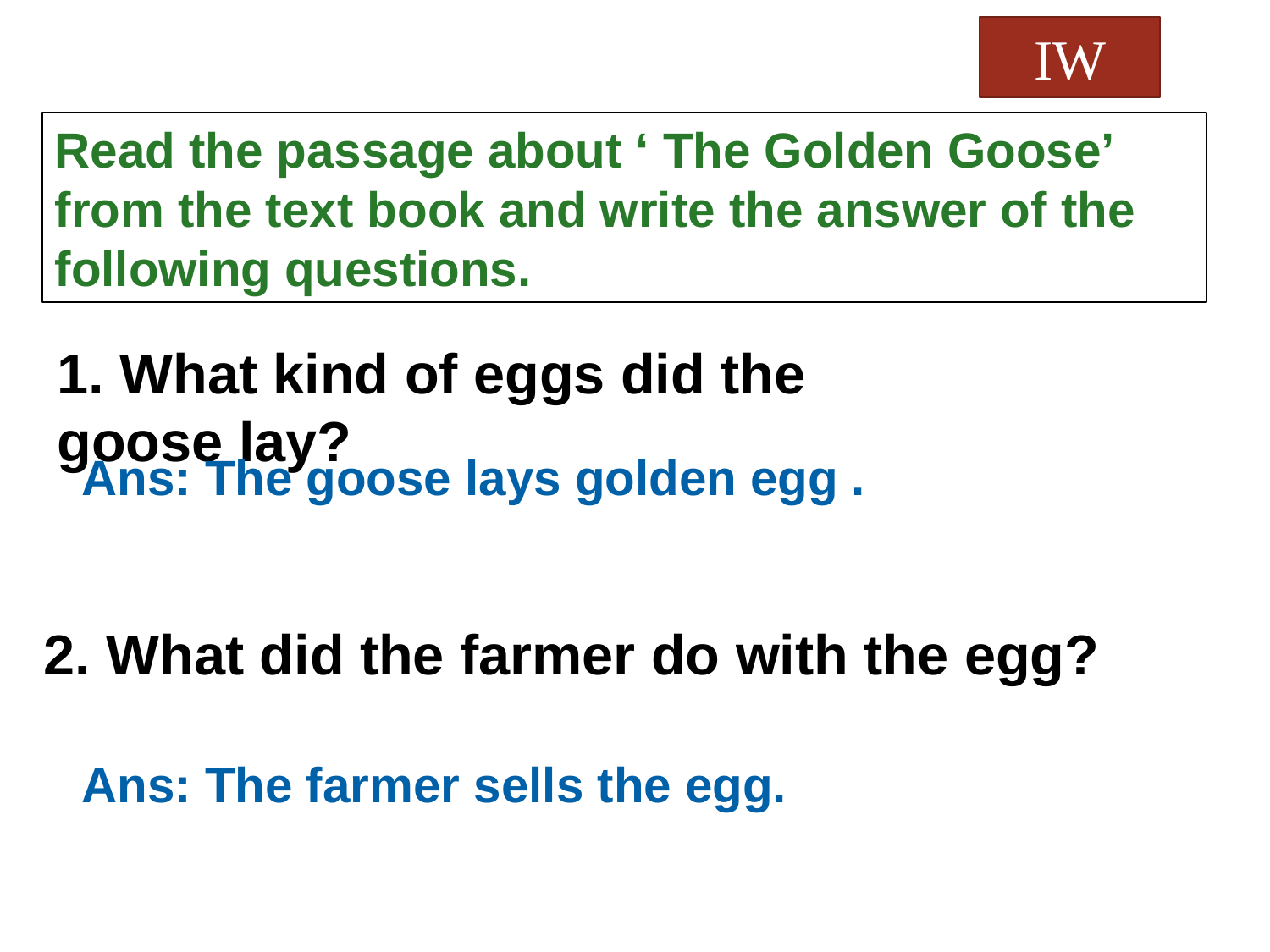

IW
Read the passage about ‘ The Golden Goose’ from the text book and write the answer of the following questions.
1. What kind of eggs did the goose lay?
Ans: The goose lays golden egg .
2. What did the farmer do with the egg?
Ans: The farmer sells the egg.